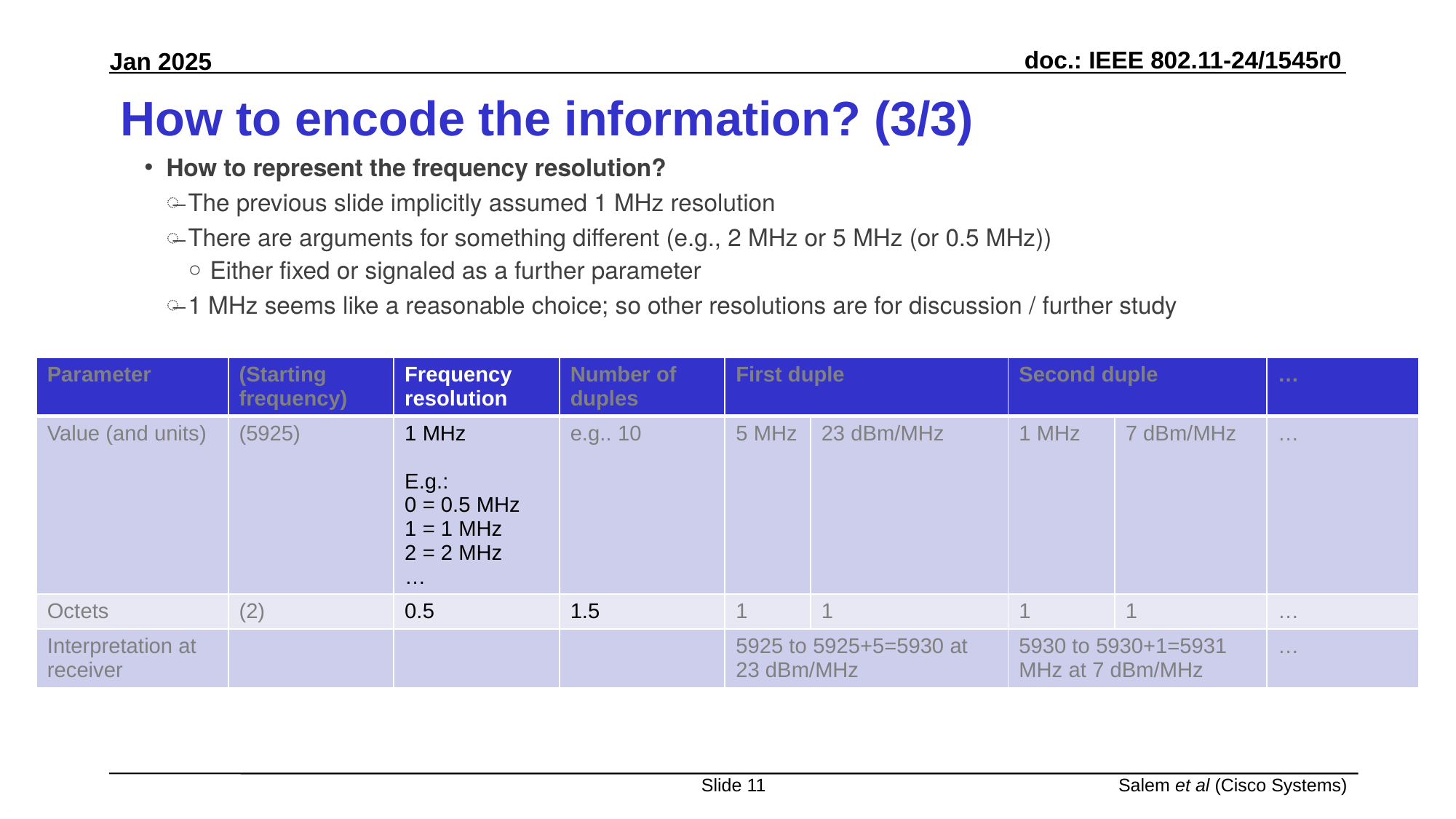

# How to encode the information? (3/3)
How to represent the frequency resolution?
The previous slide implicitly assumed 1 MHz resolution
There are arguments for something different (e.g., 2 MHz or 5 MHz (or 0.5 MHz))
Either fixed or signaled as a further parameter
1 MHz seems like a reasonable choice; so other resolutions are for discussion / further study
| Parameter | (Starting frequency) | Frequency resolution | Number of duples | First duple |  | Second duple |  | … |
| --- | --- | --- | --- | --- | --- | --- | --- | --- |
| Value (and units) | (5925) | 1 MHz E.g.: 0 = 0.5 MHz 1 = 1 MHz 2 = 2 MHz … | e.g.. 10 | 5 MHz | 23 dBm/MHz | 1 MHz | 7 dBm/MHz | … |
| Octets | (2) | 0.5 | 1.5 | 1 | 1 | 1 | 1 | … |
| Interpretation at receiver |  |  |  | 5925 to 5925+5=5930 at 23 dBm/MHz |  | 5930 to 5930+1=5931 MHz at 7 dBm/MHz |  | … |
Slide 11
Salem et al (Cisco Systems)